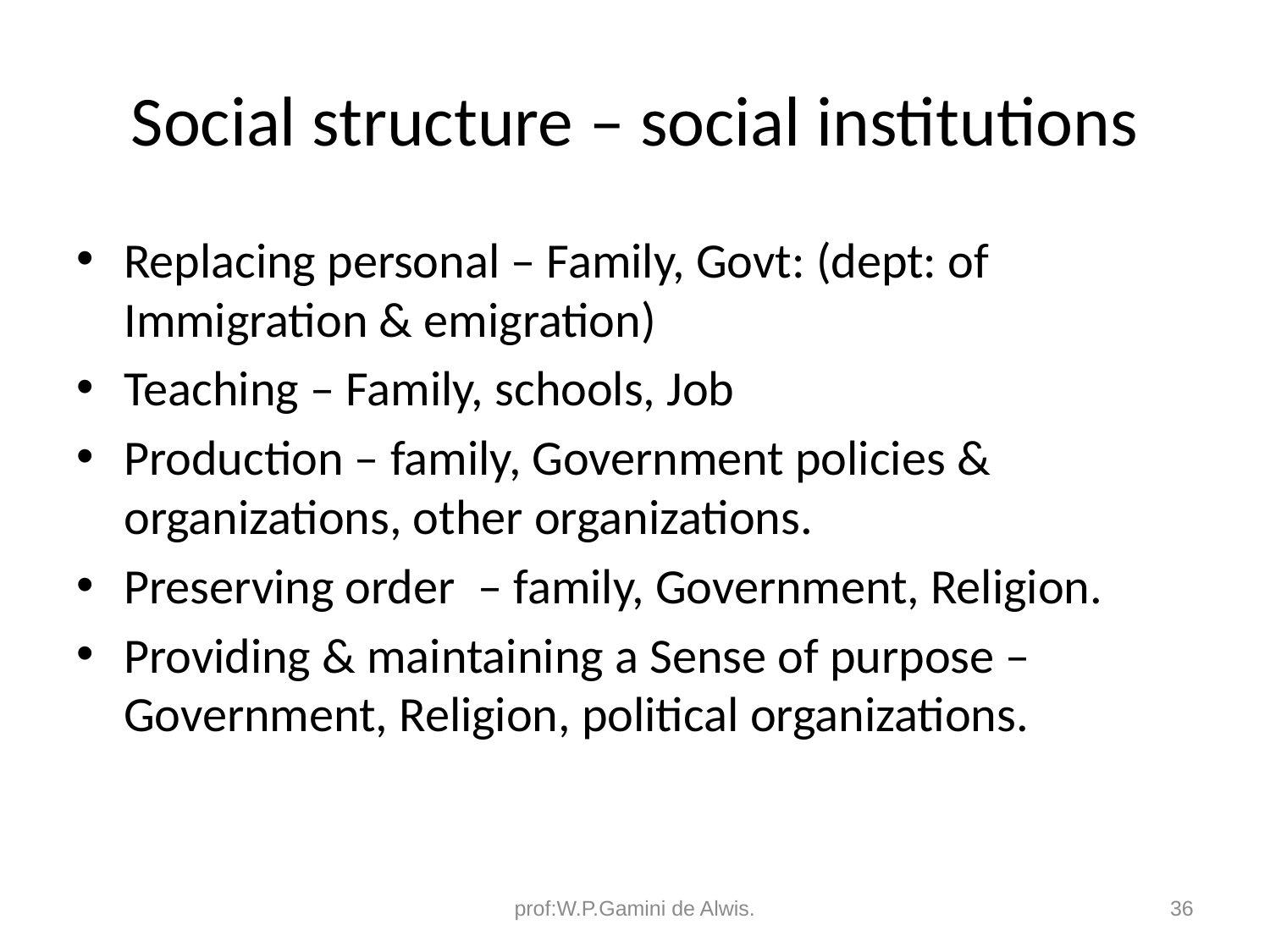

# Social structure – social institutions
Replacing personal – Family, Govt: (dept: of Immigration & emigration)
Teaching – Family, schools, Job
Production – family, Government policies & organizations, other organizations.
Preserving order  – family, Government, Religion.
Providing & maintaining a Sense of purpose – Government, Religion, political organizations.
prof:W.P.Gamini de Alwis.
36